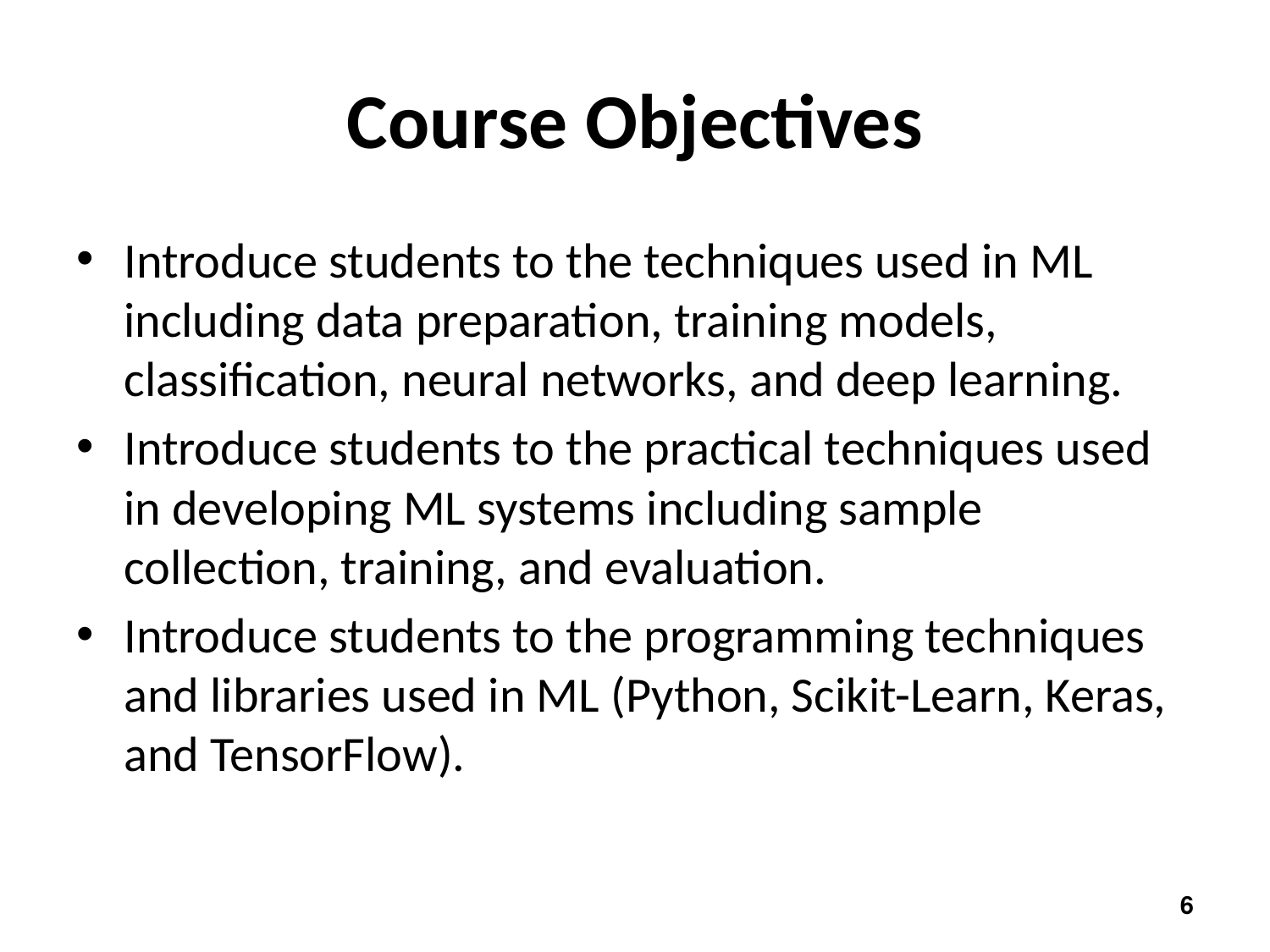

# Course Objectives
Introduce students to the techniques used in ML including data preparation, training models, classification, neural networks, and deep learning.
Introduce students to the practical techniques used in developing ML systems including sample collection, training, and evaluation.
Introduce students to the programming techniques and libraries used in ML (Python, Scikit-Learn, Keras, and TensorFlow).
6